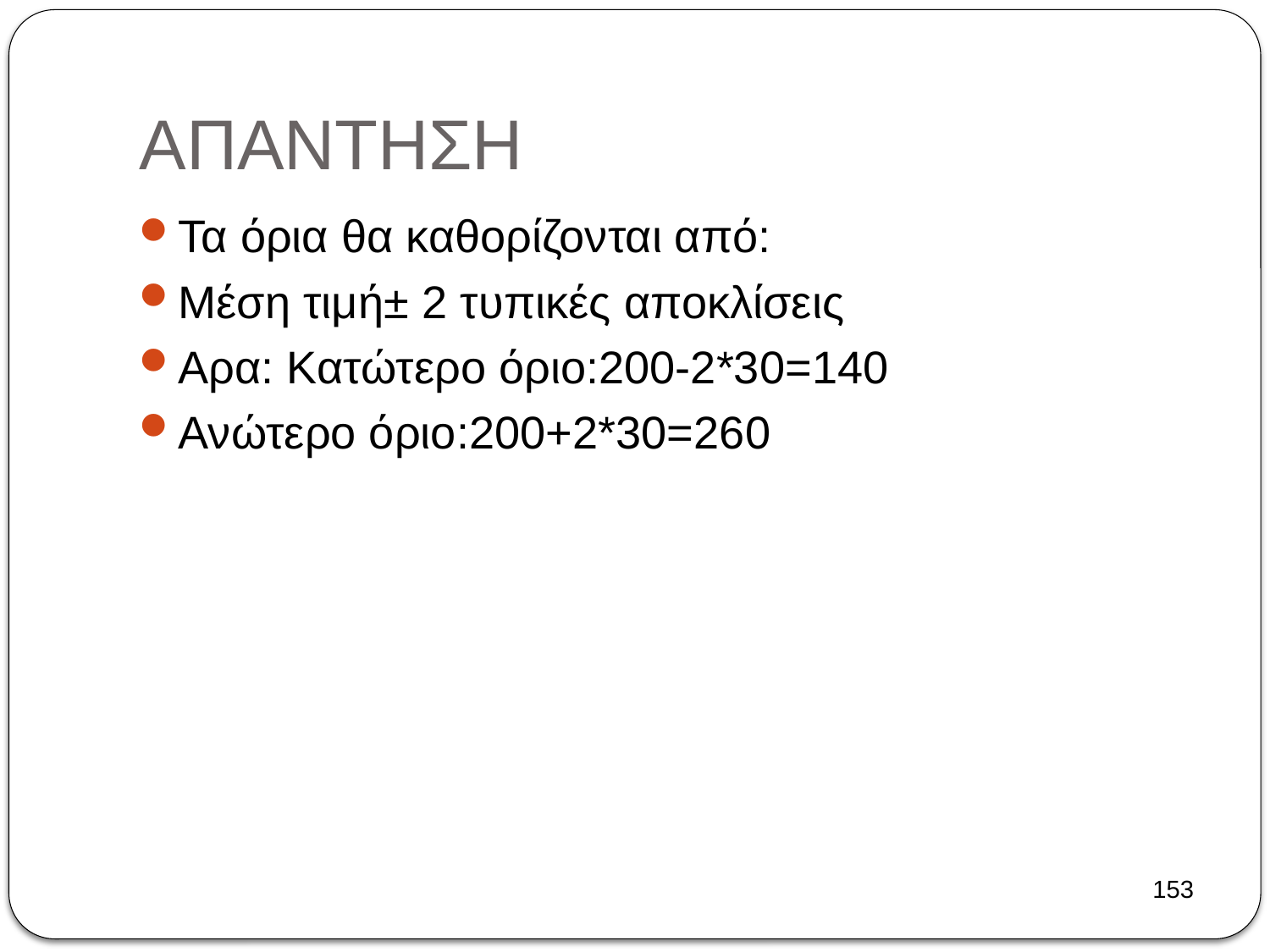

# ΑΠΑΝΤΗΣΗ
Τα όρια θα καθορίζονται από:
Μέση τιμή± 2 τυπικές αποκλίσεις
Αρα: Κατώτερο όριο:200-2*30=140
Ανώτερο όριο:200+2*30=260

153
153